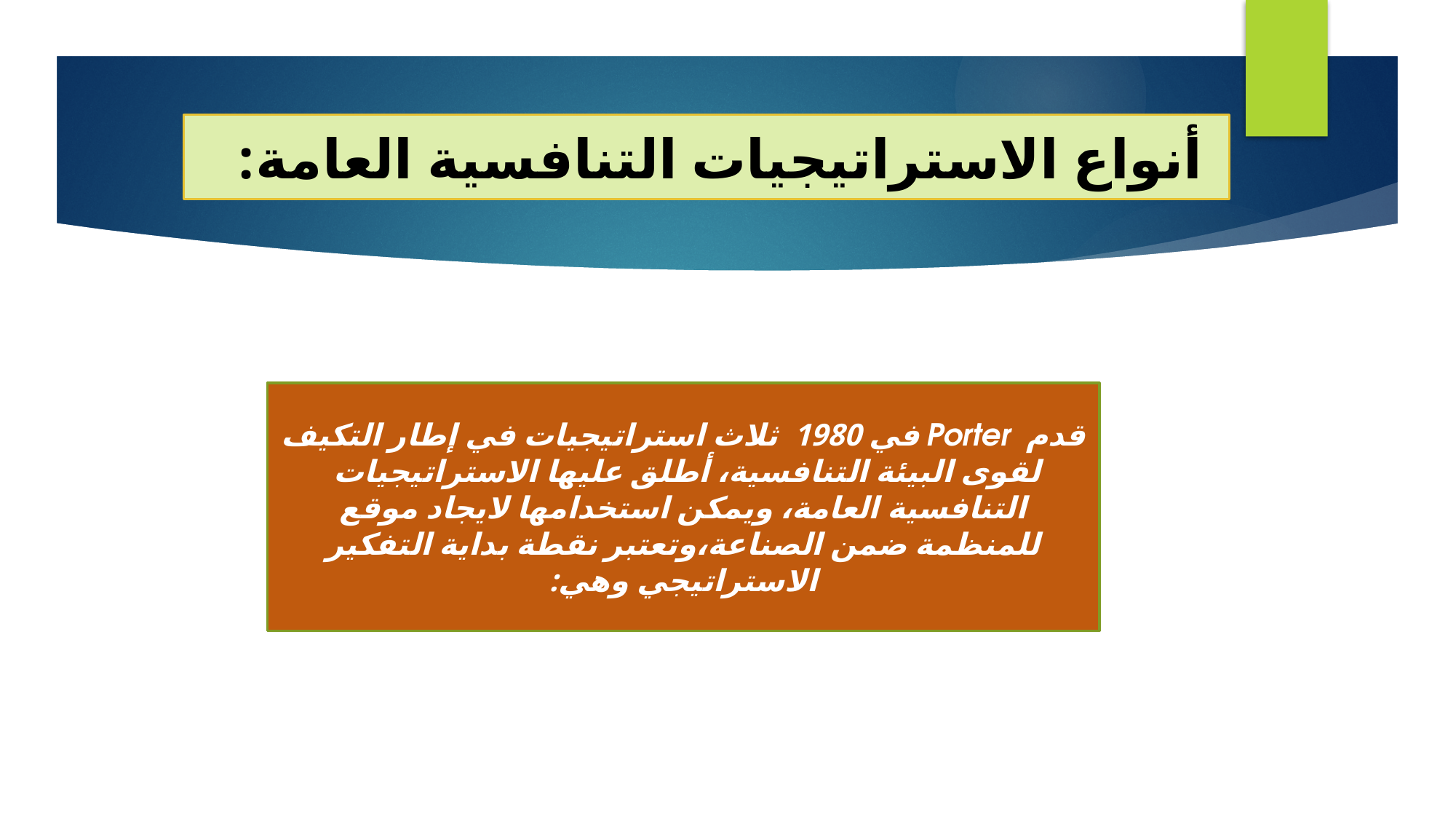

# أنواع الاستراتيجيات التنافسية العامة:
قدم  Porter في 1980  ثلاث استراتيجيات في إطار التكيف لقوى البيئة التنافسية، أطلق عليها الاستراتيجيات  التنافسية العامة، ويمكن استخدامها لايجاد موقع للمنظمة ضمن الصناعة،وتعتبر نقطة بداية التفكير الاستراتيجي وهي: